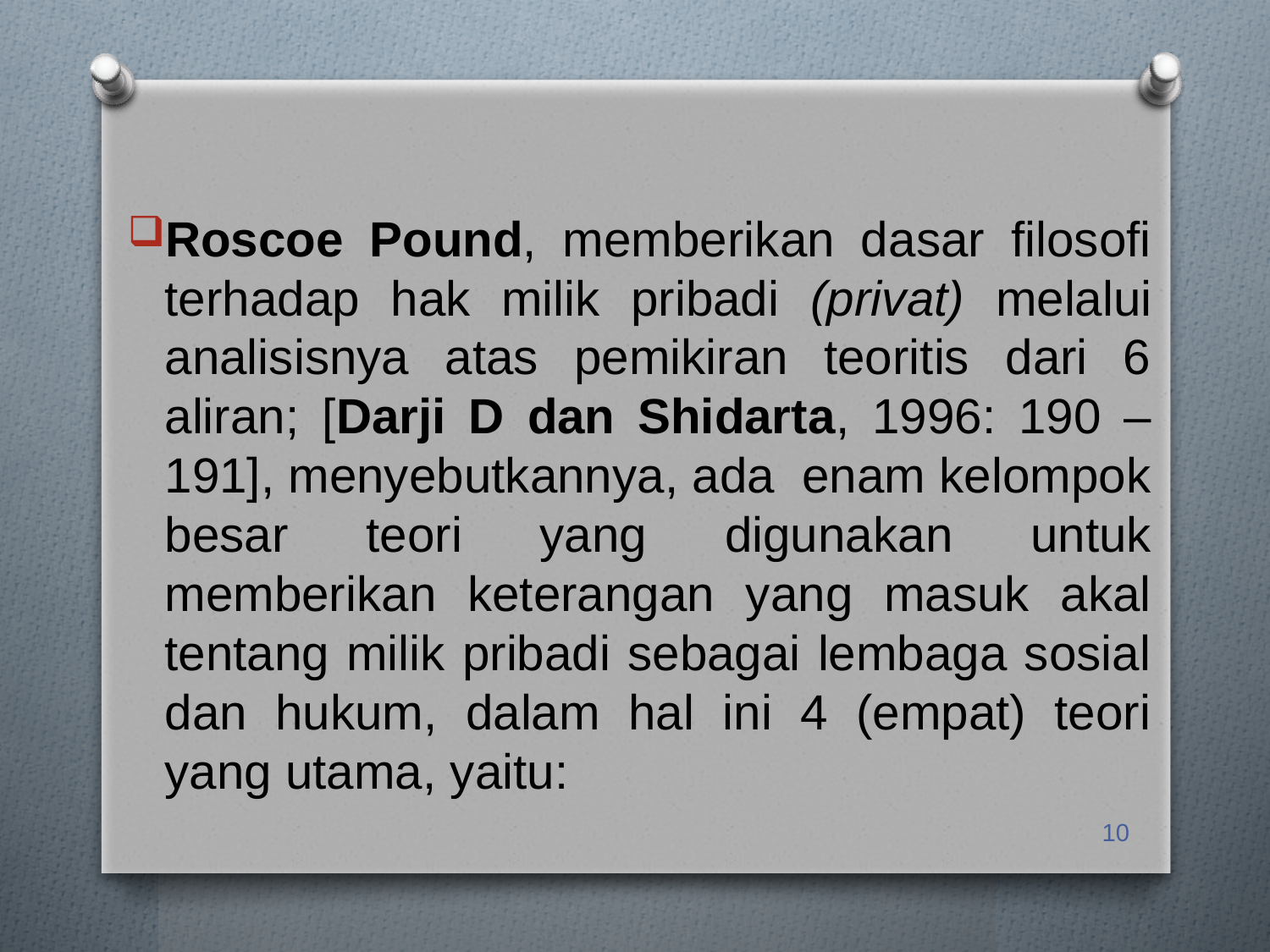

Roscoe Pound, memberikan dasar filosofi terhadap hak milik pribadi (privat) melalui analisisnya atas pemikiran teoritis dari 6 aliran; [Darji D dan Shidarta, 1996: 190 – 191], menyebutkannya, ada  enam kelompok besar teori yang digunakan untuk memberikan keterangan yang masuk akal tentang milik pribadi sebagai lembaga sosial dan hukum, dalam hal ini 4 (empat) teori yang utama, yaitu:
10